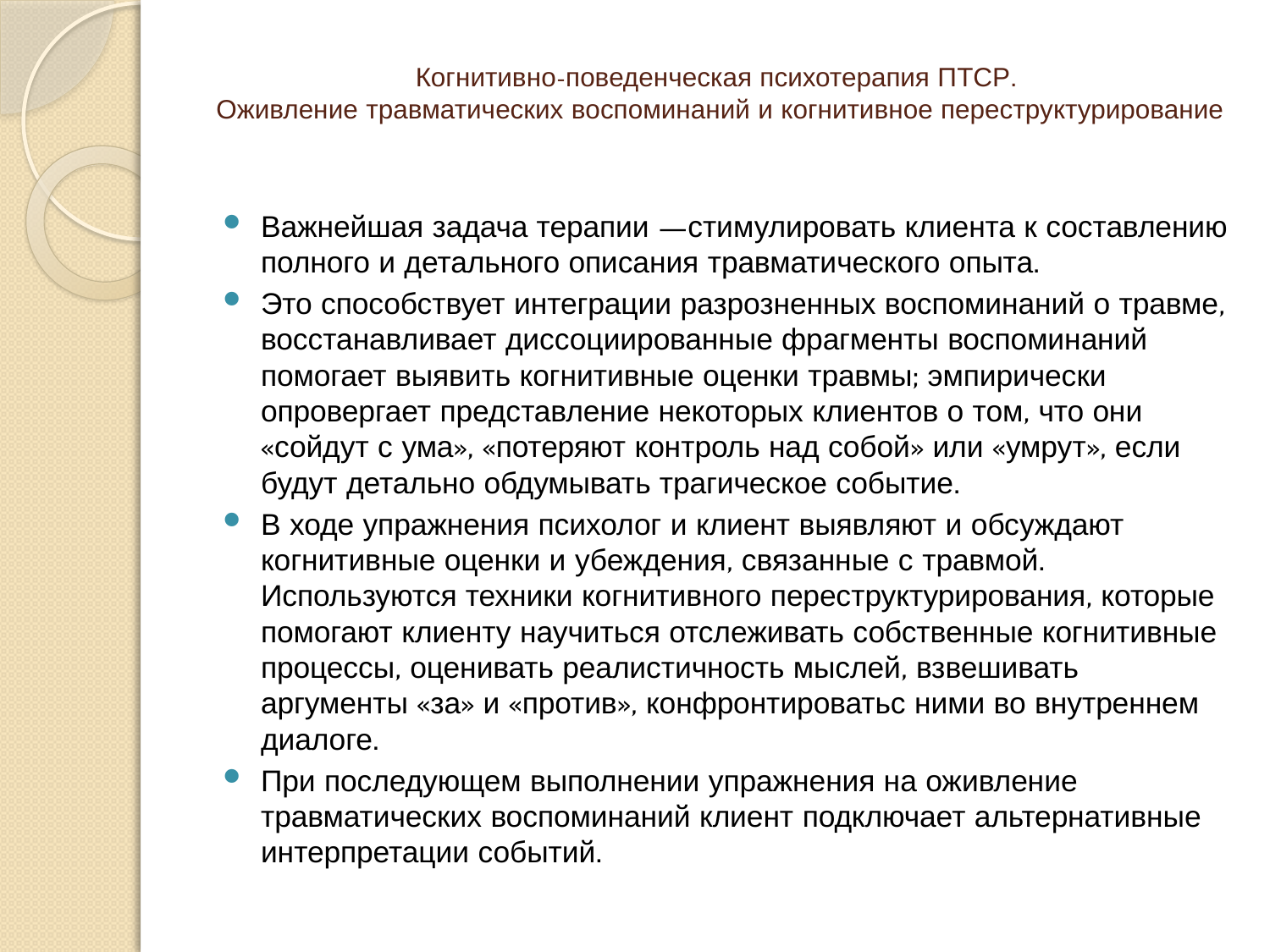

# Когнитивно-поведенческая психотерапия ПТСР. Оживление травматических воспоминаний и когнитивное переструктурирование
Важнейшая задача терапии —стимулировать клиента к составлению полного и детального описания травматического опыта.
Это способствует интеграции разрозненных воспоминаний о травме, восстанавливает диссоциированные фрагменты воспоминаний помогает выявить когнитивные оценки травмы; эмпирически опровергает представление некоторых клиентов о том, что они «сойдут с ума», «потеряют контроль над собой» или «умрут», если будут детально обдумывать трагическое событие.
В ходе упражнения психолог и клиент выявляют и обсуждают когнитивные оценки и убеждения, связанные с травмой. Используются техники когнитивного переструктурирования, которые помогают клиенту научиться отслеживать собственные когнитивные процессы, оценивать реалистичность мыслей, взвешивать аргументы «за» и «против», конфронтироватьс ними во внутреннем диалоге.
При последующем выполнении упражнения на оживление травматических воспоминаний клиент подключает альтернативные интерпретации событий.